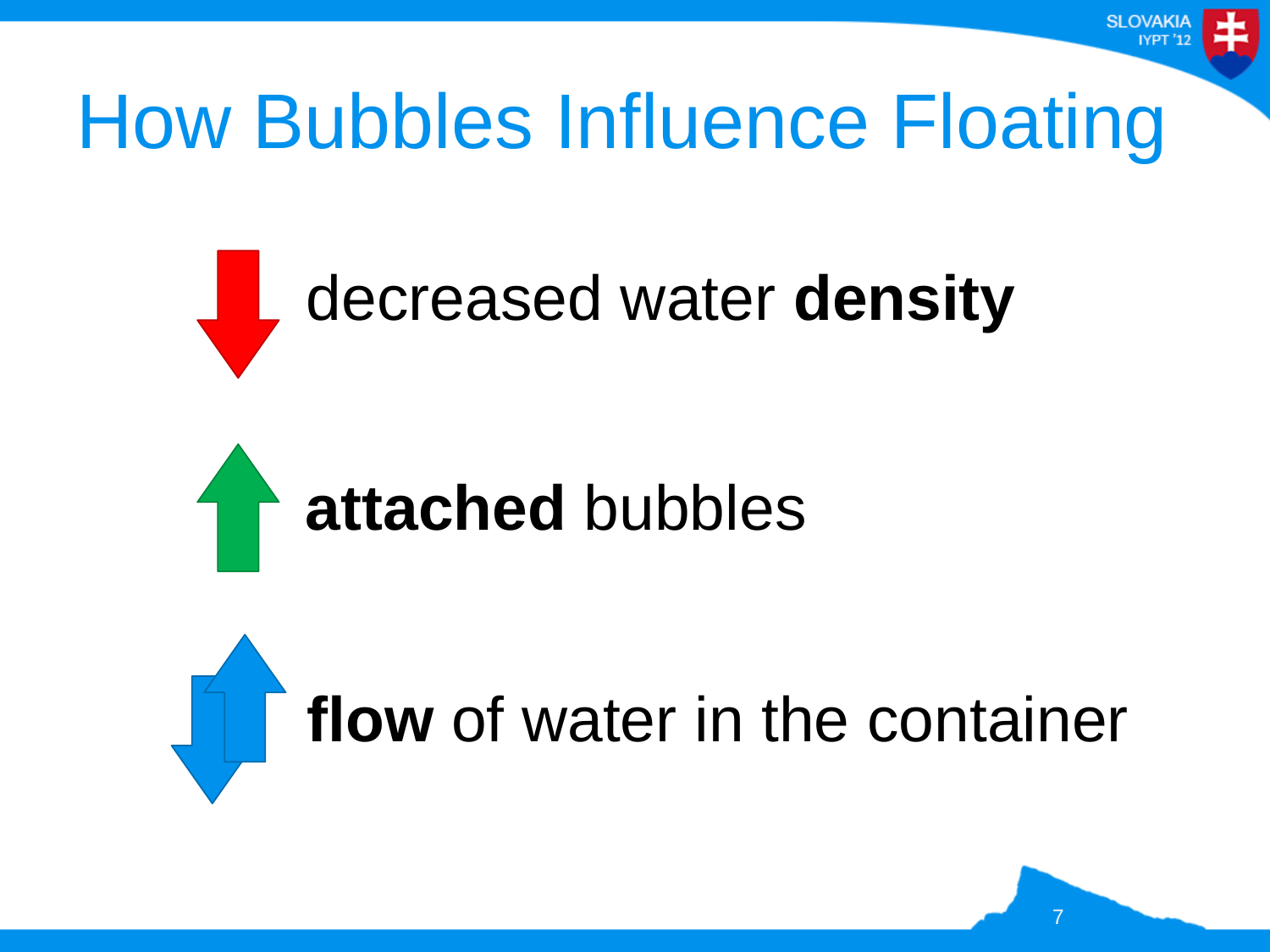

# How Bubbles Influence Floating

decreased water density

attached bubbles

flow of water in the container
7